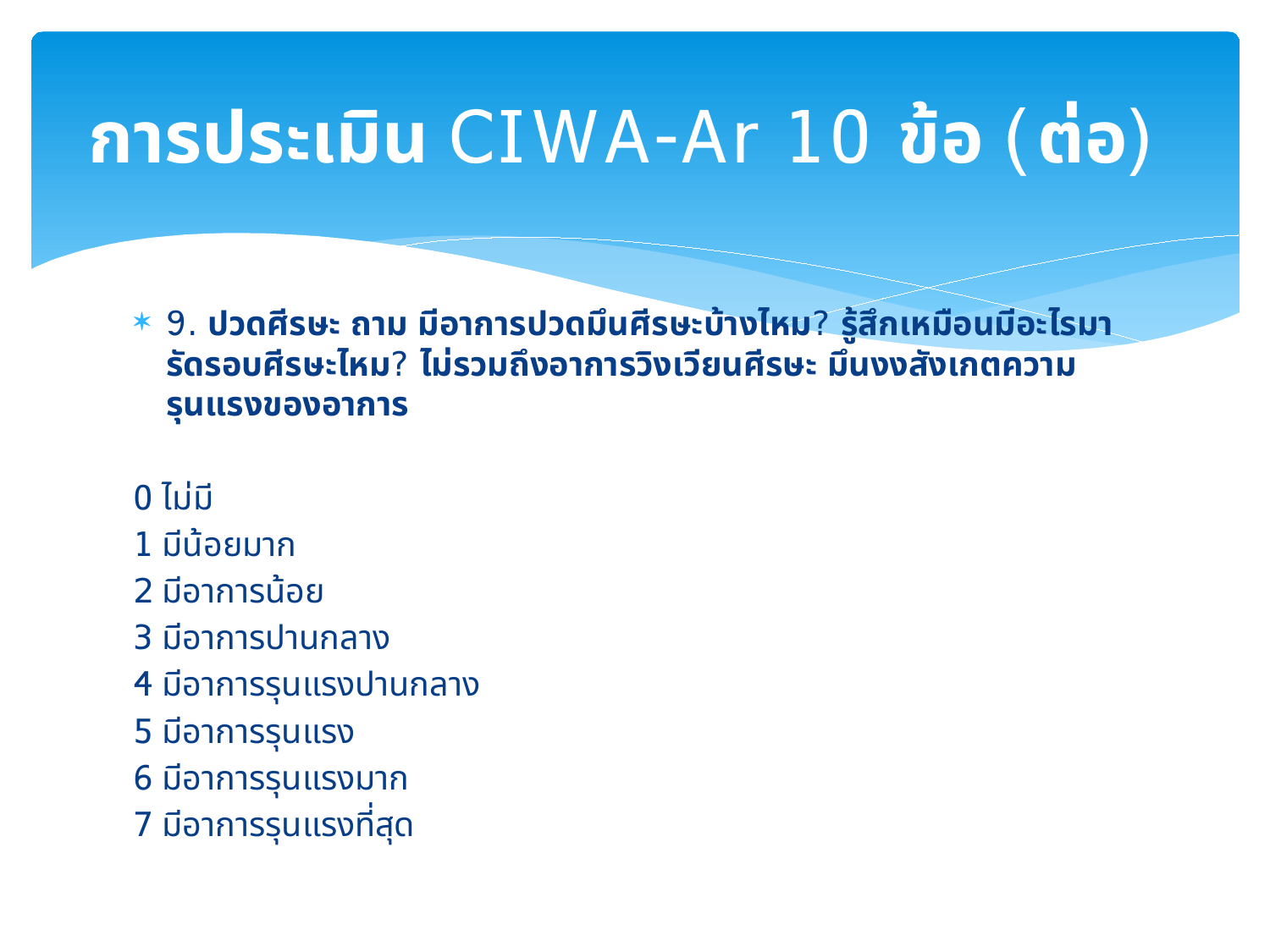

# การประเมิน CIWA-Ar 10 ข้อ (ต่อ)
9. ปวดศีรษะ ถาม มีอาการปวดมึนศีรษะบ้างไหม? รู้สึกเหมือนมีอะไรมารัดรอบศีรษะไหม? ไม่รวมถึงอาการวิงเวียนศีรษะ มึนงงสังเกตความรุนแรงของอาการ

0 ไม่มี
1 มีน้อยมาก
2 มีอาการน้อย
3 มีอาการปานกลาง
4 มีอาการรุนแรงปานกลาง
5 มีอาการรุนแรง
6 มีอาการรุนแรงมาก
7 มีอาการรุนแรงที่สุด